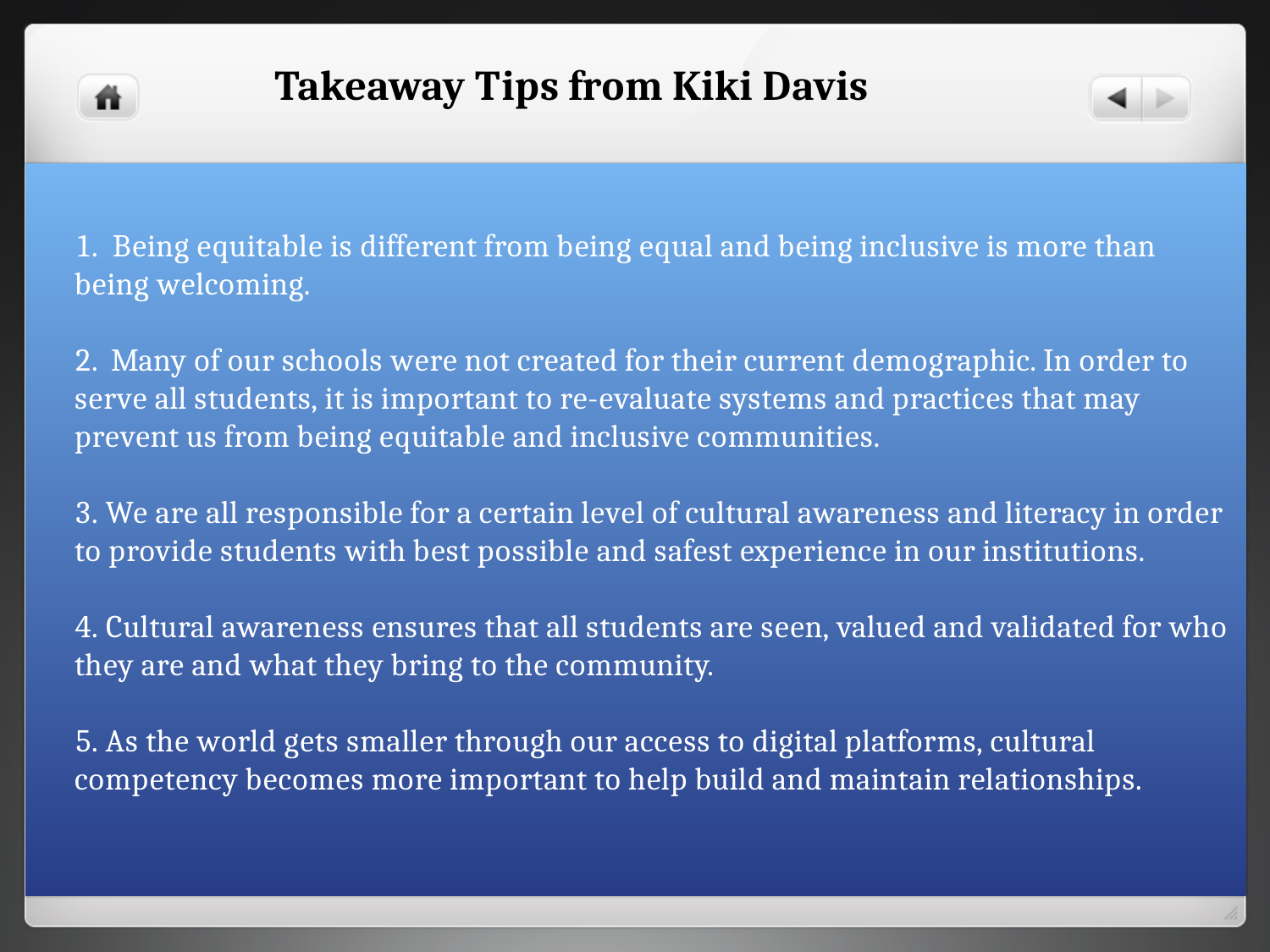

Takeaway Tips from Kiki Davis

1.  Being equitable is different from being equal and being inclusive is more than being welcoming.

2.  Many of our schools were not created for their current demographic. In order to serve all students, it is important to re-evaluate systems and practices that may prevent us from being equitable and inclusive communities.

3. We are all responsible for a certain level of cultural awareness and literacy in order to provide students with best possible and safest experience in our institutions.

4. Cultural awareness ensures that all students are seen, valued and validated for who they are and what they bring to the community.

5. As the world gets smaller through our access to digital platforms, cultural competency becomes more important to help build and maintain relationships.